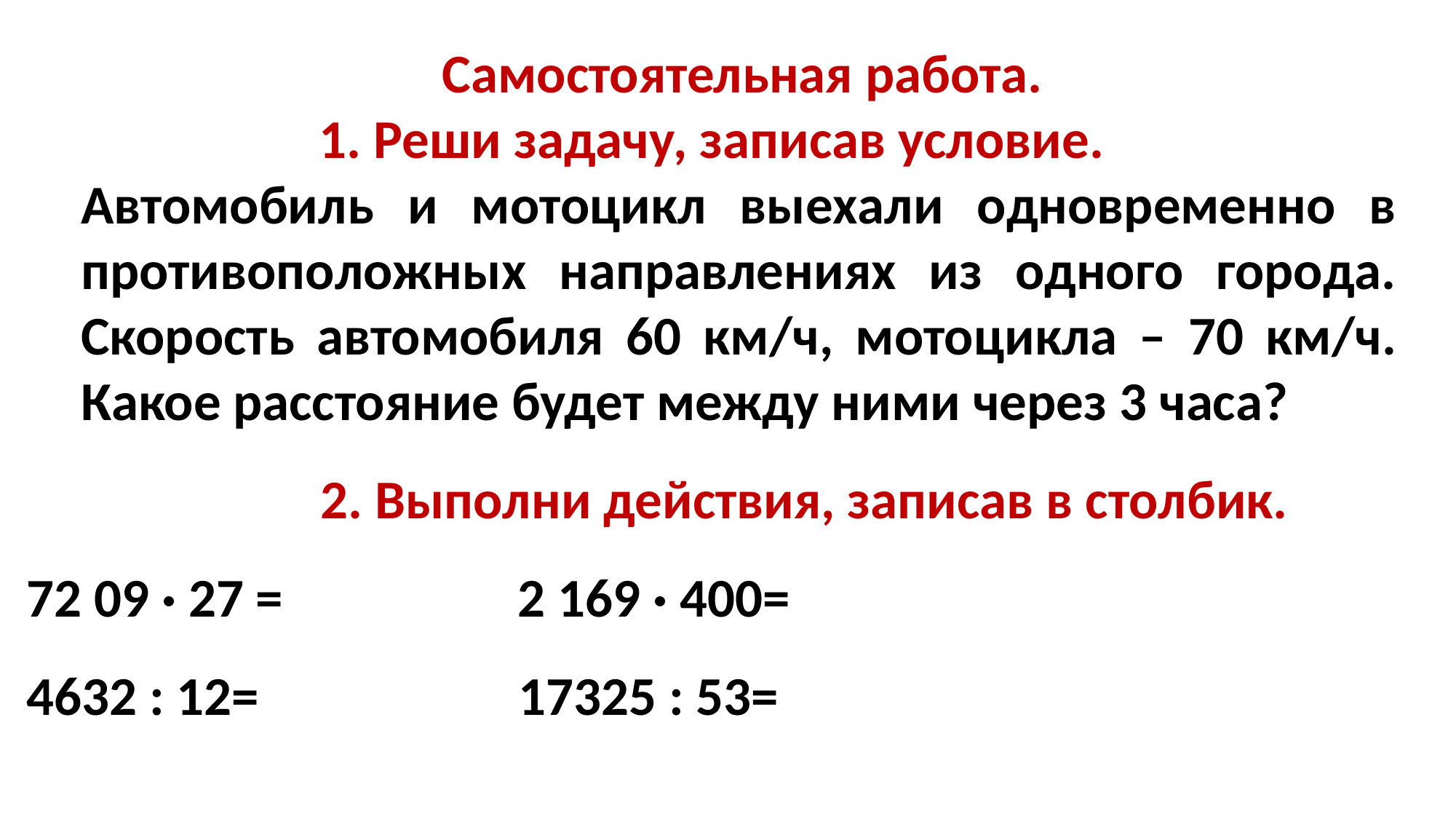

Самостоятельная работа.
1. Реши задачу, записав условие.
Автомобиль и мотоцикл выехали одновременно в противоположных направлениях из одного города. Скорость автомобиля 60 км/ч, мотоцикла – 70 км/ч. Какое расстояние будет между ними через 3 часа?
                2. Выполни действия, записав в столбик.
72 09 · 27 =                   2 169 · 400=
4632 : 12=                     17325 : 53=